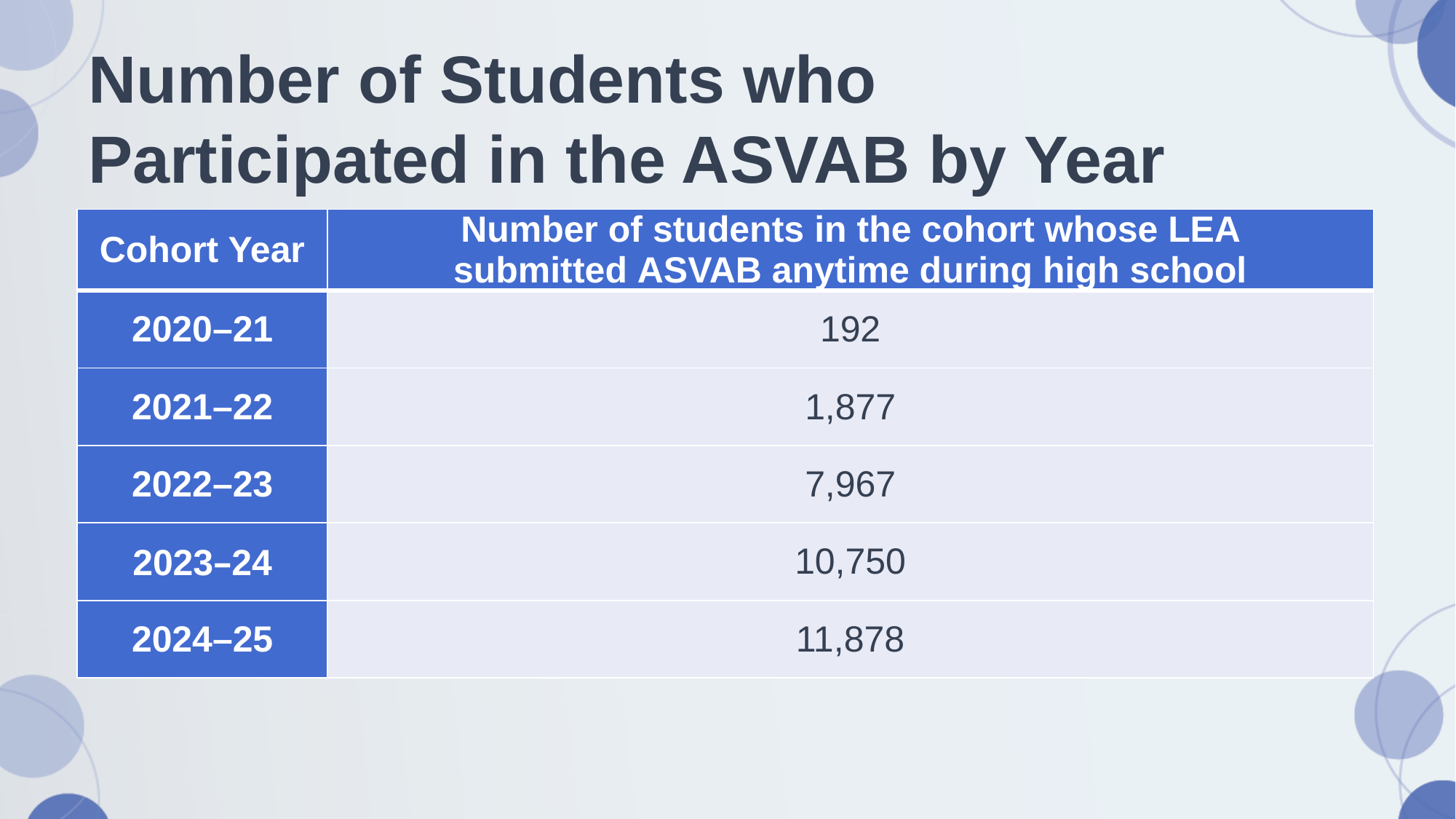

# Number of Students who Participated in the ASVAB by Year
| Cohort Year | Number of students in the cohort whose LEA submitted ASVAB anytime during high school |
| --- | --- |
| 2020–21 | 192 |
| 2021–22 | 1,877 |
| 2022–23 | 7,967 |
| 2023–24 | 10,750 |
| 2024–25 | 11,878 |